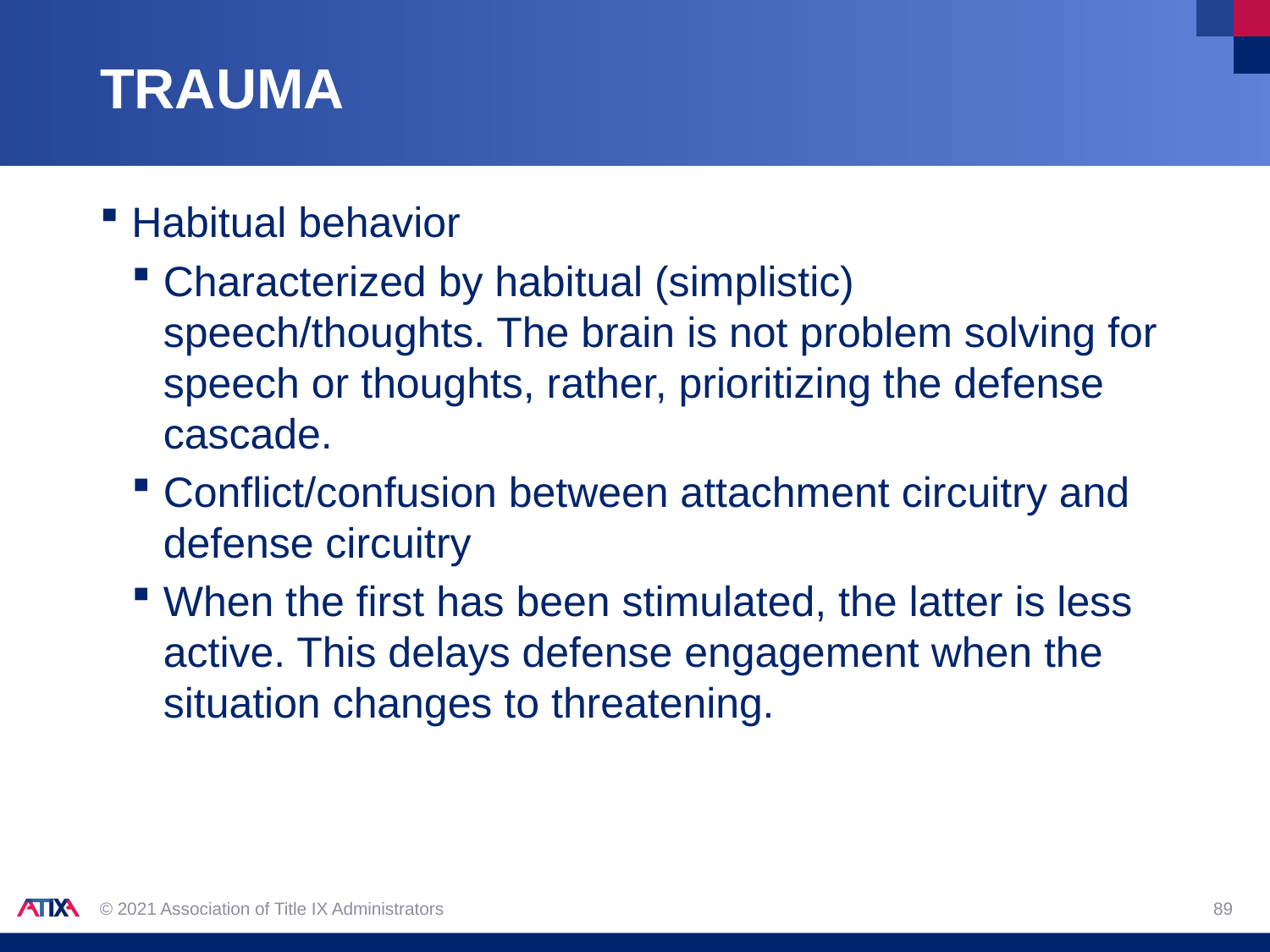

# trauma
Habitual behavior
Characterized by habitual (simplistic) speech/thoughts. The brain is not problem solving for speech or thoughts, rather, prioritizing the defense cascade.
Conflict/confusion between attachment circuitry and defense circuitry
When the first has been stimulated, the latter is less active. This delays defense engagement when the situation changes to threatening.
89